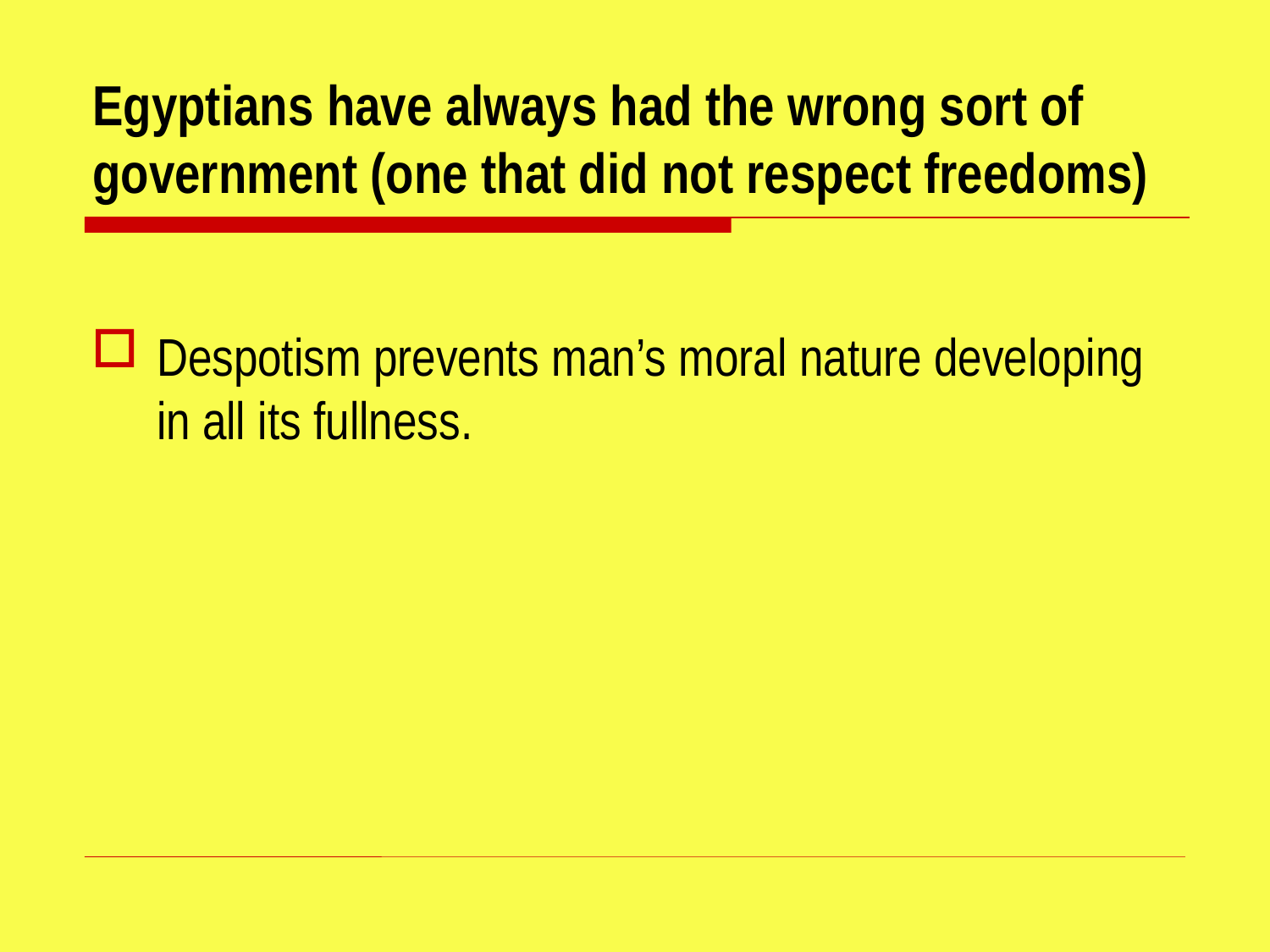

# Egyptians have always had the wrong sort of government (one that did not respect freedoms)

Despotism prevents man’s moral nature developing in all its fullness.